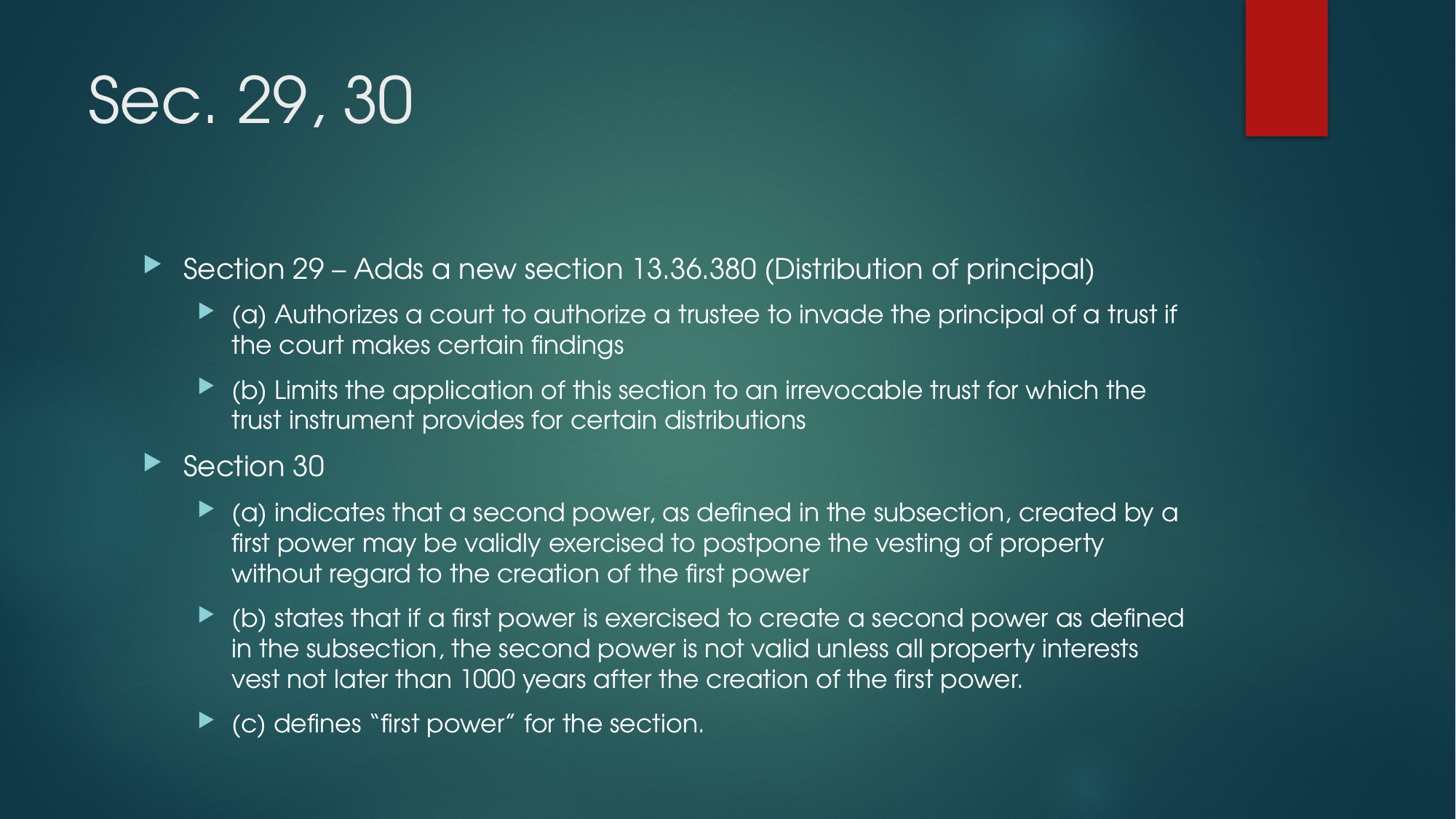

# Sec. 29, 30
Section 29 – Adds a new section 13.36.380 (Distribution of principal)
(a) Authorizes a court to authorize a trustee to invade the principal of a trust if the court makes certain findings
(b) Limits the application of this section to an irrevocable trust for which the trust instrument provides for certain distributions
Section 30
(a) indicates that a second power, as defined in the subsection, created by a first power may be validly exercised to postpone the vesting of property without regard to the creation of the first power
(b) states that if a first power is exercised to create a second power as defined in the subsection, the second power is not valid unless all property interests vest not later than 1000 years after the creation of the first power.
(c) defines “first power” for the section.